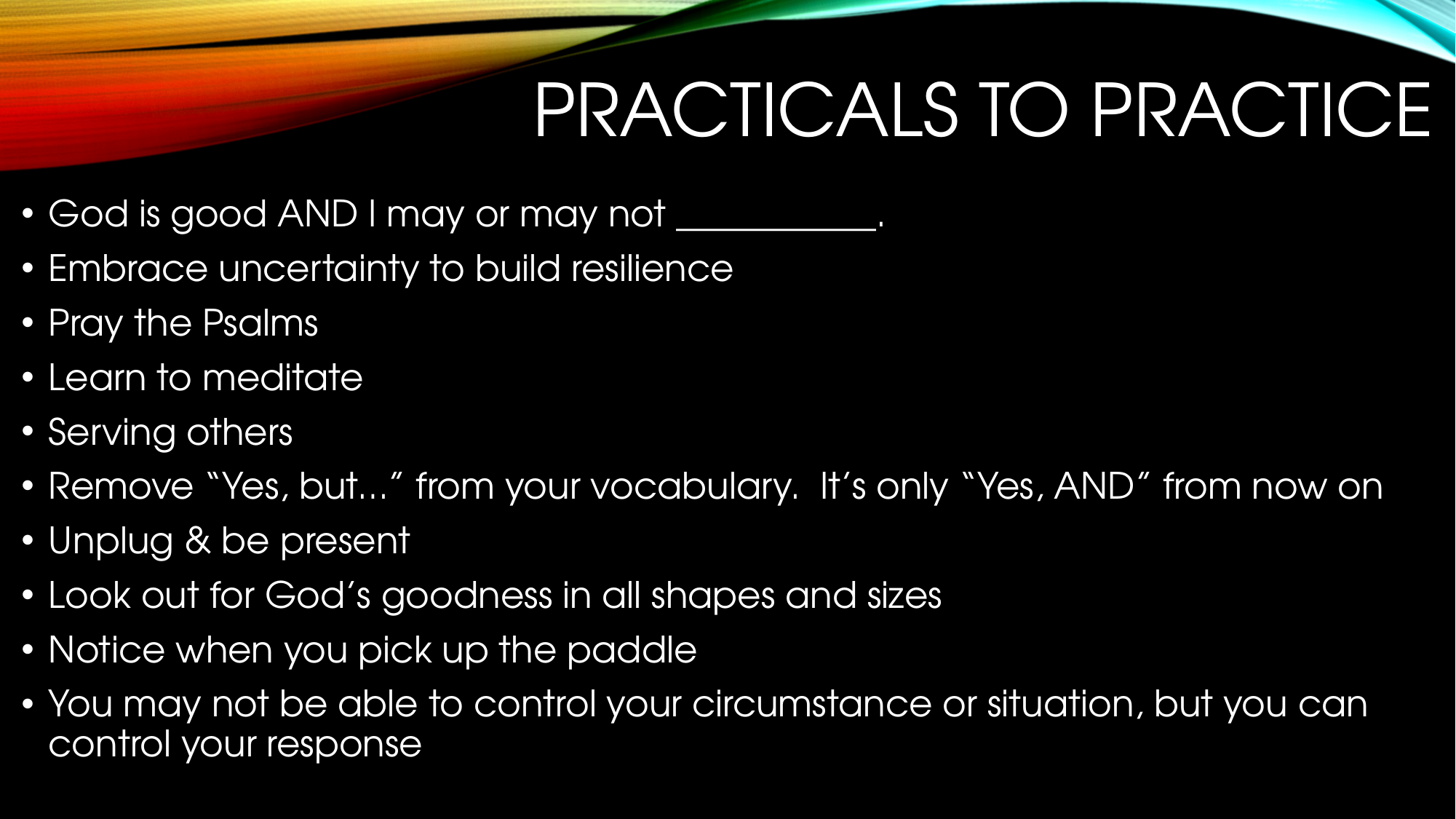

# Practicals to Practice
God is good AND I may or may not ___________.
Embrace uncertainty to build resilience
Pray the Psalms
Learn to meditate
Serving others
Remove “Yes, but…” from your vocabulary.  It’s only “Yes, AND” from now on
Unplug & be present
Look out for God’s goodness in all shapes and sizes
Notice when you pick up the paddle
You may not be able to control your circumstance or situation, but you can control your response